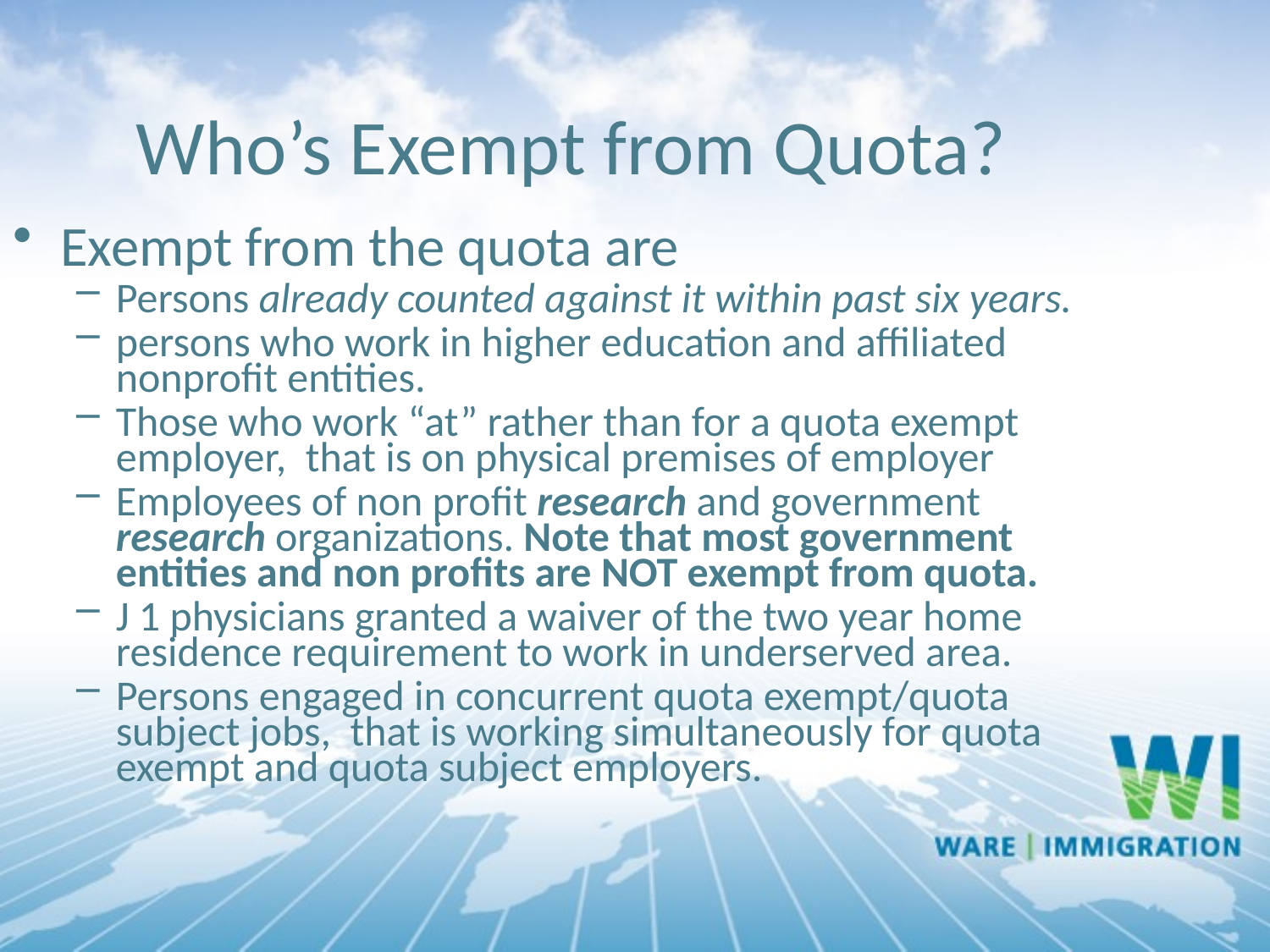

Who’s Exempt from Quota?
Exempt from the quota are
Persons already counted against it within past six years.
persons who work in higher education and affiliated nonprofit entities.
Those who work “at” rather than for a quota exempt employer,  that is on physical premises of employer
Employees of non profit research and government research organizations. Note that most government entities and non profits are NOT exempt from quota.
J 1 physicians granted a waiver of the two year home residence requirement to work in underserved area.
Persons engaged in concurrent quota exempt/quota subject jobs,  that is working simultaneously for quota exempt and quota subject employers.